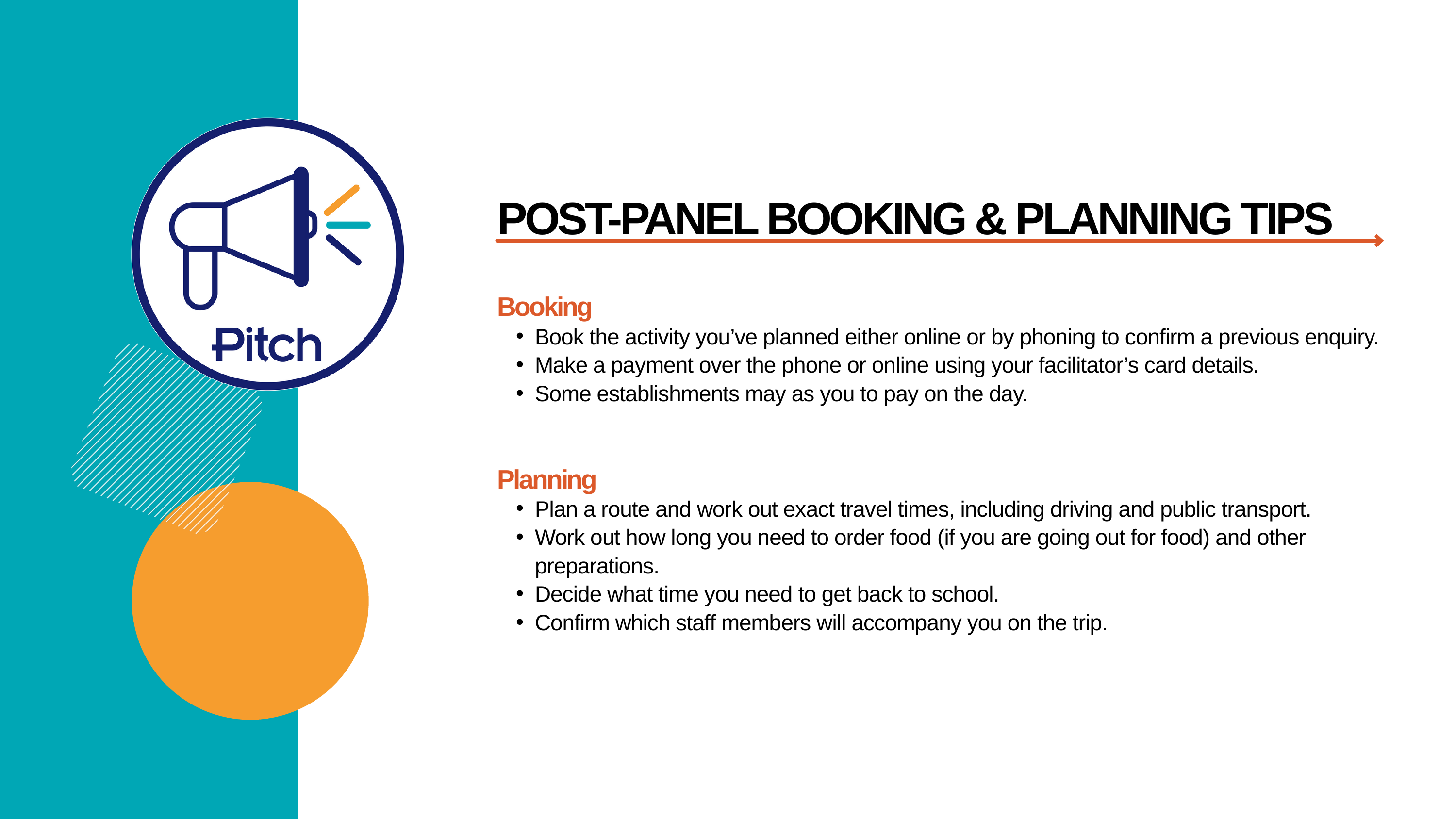

POST-PANEL BOOKING & PLANNING TIPS

Booking
Book the activity you’ve planned either online or by phoning to confirm a previous enquiry.
Make a payment over the phone or online using your facilitator’s card details.
Some establishments may as you to pay on the day.

Planning

Plan a route and work out exact travel times, including driving and public transport.
Work out how long you need to order food (if you are going out for food) and other preparations.
Decide what time you need to get back to school.
Confirm which staff members will accompany you on the trip.